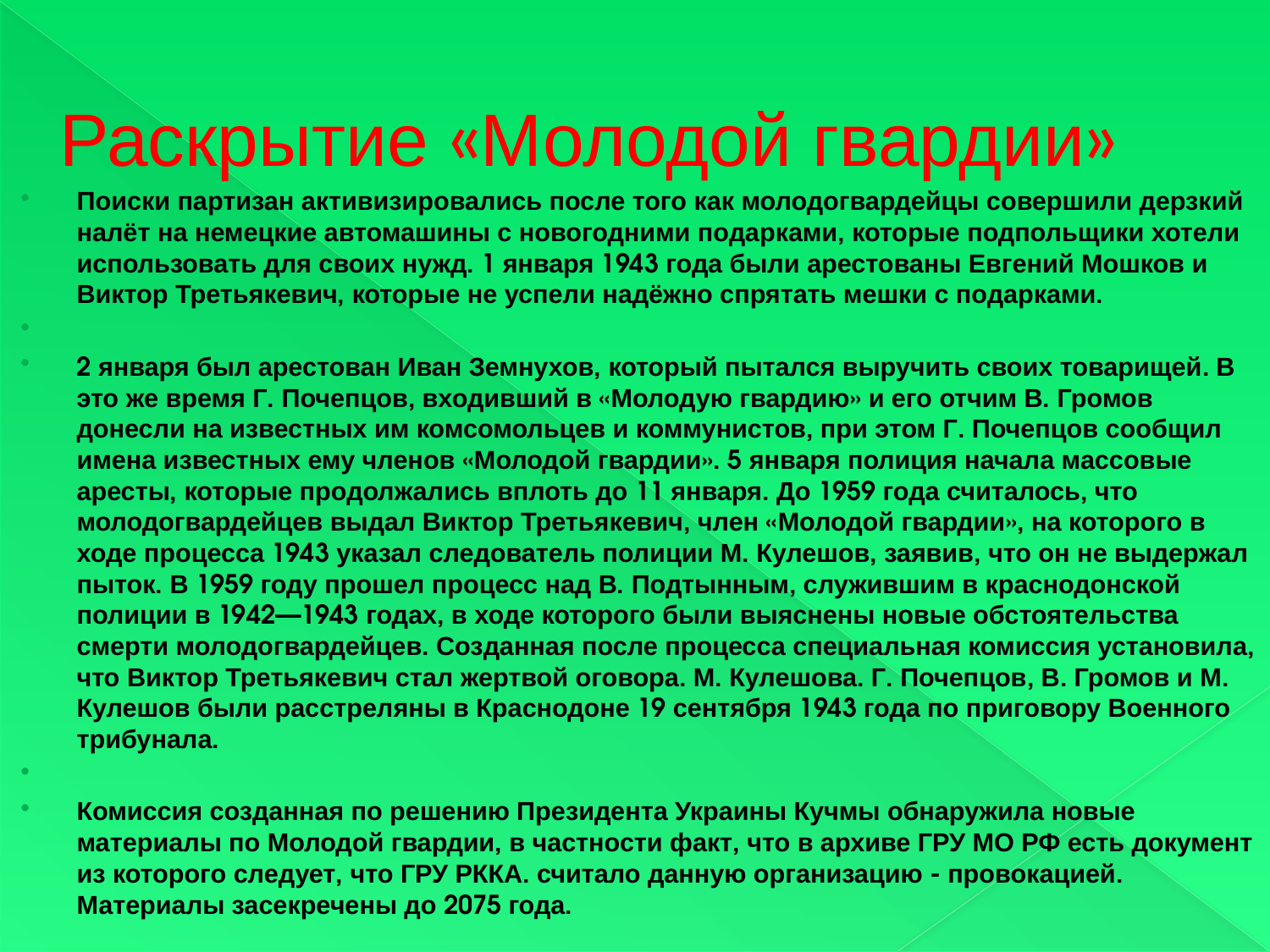

# Раскрытие «Молодой гвардии»
Поиски партизан активизировались после того как молодогвардейцы совершили дерзкий налёт на немецкие автомашины с новогодними подарками, которые подпольщики хотели использовать для своих нужд. 1 января 1943 года были арестованы Евгений Мошков и Виктор Третьякевич, которые не успели надёжно спрятать мешки с подарками.

2 января был арестован Иван Земнухов, который пытался выручить своих товарищей. В это же время Г. Почепцов, входивший в «Молодую гвардию» и его отчим В. Громов донесли на известных им комсомольцев и коммунистов, при этом Г. Почепцов сообщил имена известных ему членов «Молодой гвардии». 5 января полиция начала массовые аресты, которые продолжались вплоть до 11 января. До 1959 года считалось, что молодогвардейцев выдал Виктор Третьякевич, член «Молодой гвардии», на которого в ходе процесса 1943 указал следователь полиции М. Кулешов, заявив, что он не выдержал пыток. В 1959 году прошел процесс над В. Подтынным, служившим в краснодонской полиции в 1942—1943 годах, в ходе которого были выяснены новые обстоятельства смерти молодогвардейцев. Созданная после процесса специальная комиссия установила, что Виктор Третьякевич стал жертвой оговора. М. Кулешова. Г. Почепцов, В. Громов и М. Кулешов были расстреляны в Краснодоне 19 сентября 1943 года по приговору Военного трибунала.

Комиссия созданная по решению Президента Украины Кучмы обнаружила новые материалы по Молодой гвардии, в частности факт, что в архиве ГРУ МО РФ есть документ из которого следует, что ГРУ РККА. считало данную организацию - провокацией. Материалы засекречены до 2075 года.